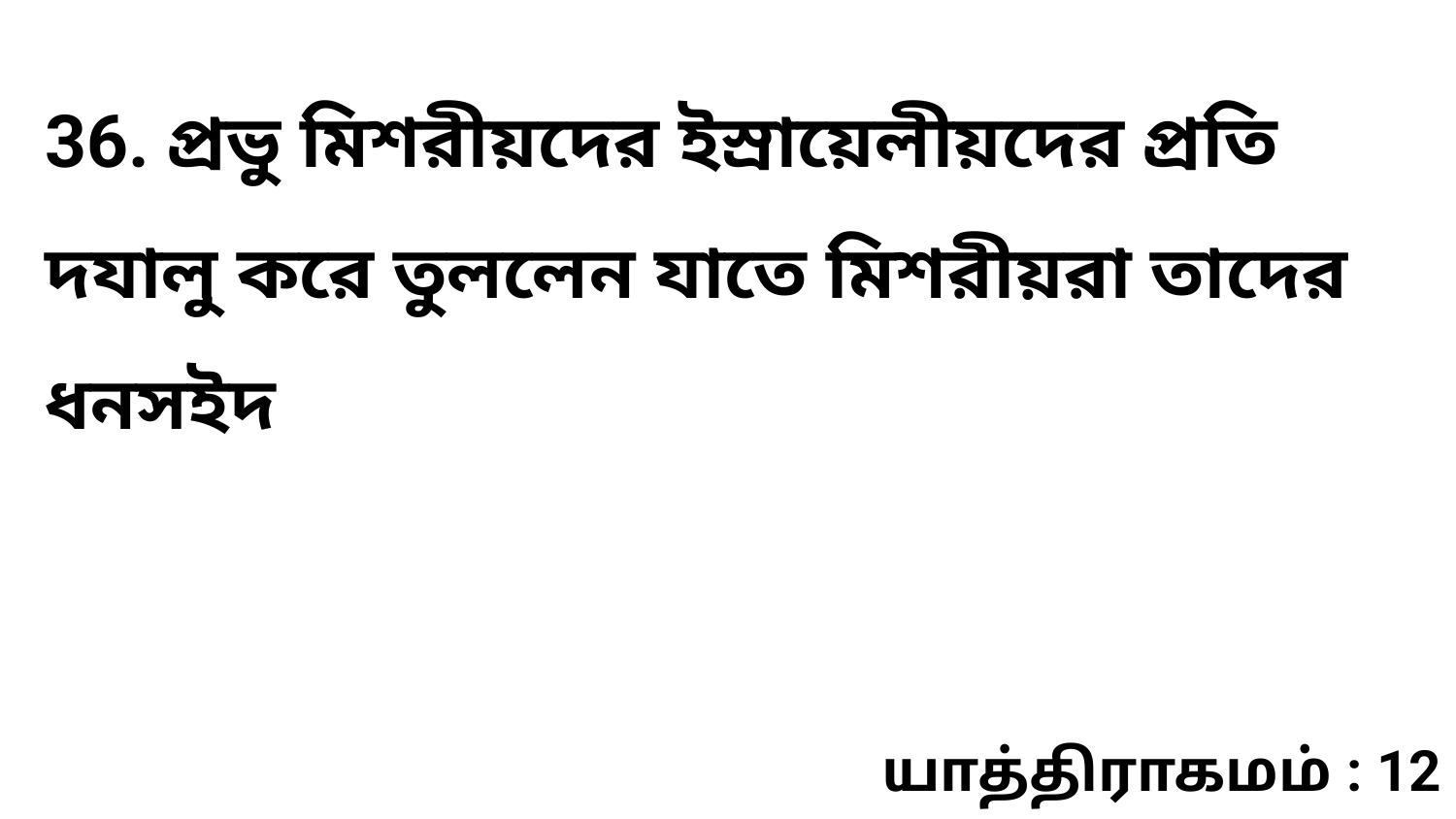

36. প্রভু মিশরীয়দের ইস্রায়েলীয়দের প্রতি দযালু করে তুললেন যাতে মিশরীয়রা তাদের ধনসইদ
யாத்திராகமம் : 12